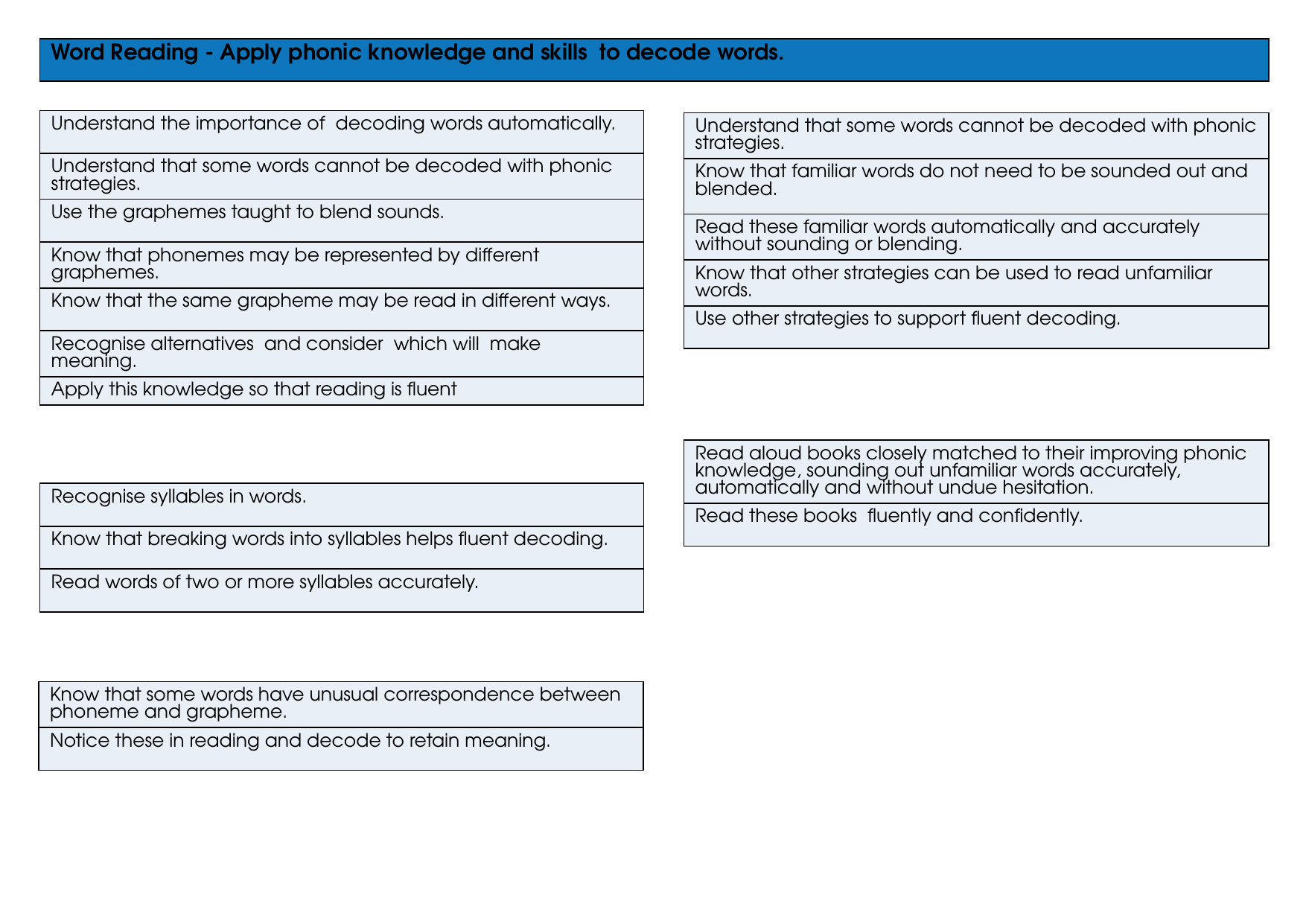

| Word Reading - Apply phonic knowledge and skills to decode words. |
| --- |
| Understand the importance of decoding words automatically. |
| --- |
| Understand that some words cannot be decoded with phonic strategies. |
| Use the graphemes taught to blend sounds. |
| Know that phonemes may be represented by different graphemes. |
| Know that the same grapheme may be read in different ways. |
| Recognise alternatives and consider which will make meaning. |
| Apply this knowledge so that reading is fluent |
| Understand that some words cannot be decoded with phonic strategies. |
| --- |
| Know that familiar words do not need to be sounded out and blended. |
| Read these familiar words automatically and accurately without sounding or blending. |
| Know that other strategies can be used to read unfamiliar words. |
| Use other strategies to support fluent decoding. |
| Read aloud books closely matched to their improving phonic knowledge, sounding out unfamiliar words accurately, automatically and without undue hesitation. |
| --- |
| Read these books fluently and confidently. |
| Recognise syllables in words. |
| --- |
| Know that breaking words into syllables helps fluent decoding. |
| Read words of two or more syllables accurately. |
| Know that some words have unusual correspondence between phoneme and grapheme. |
| --- |
| Notice these in reading and decode to retain meaning. |